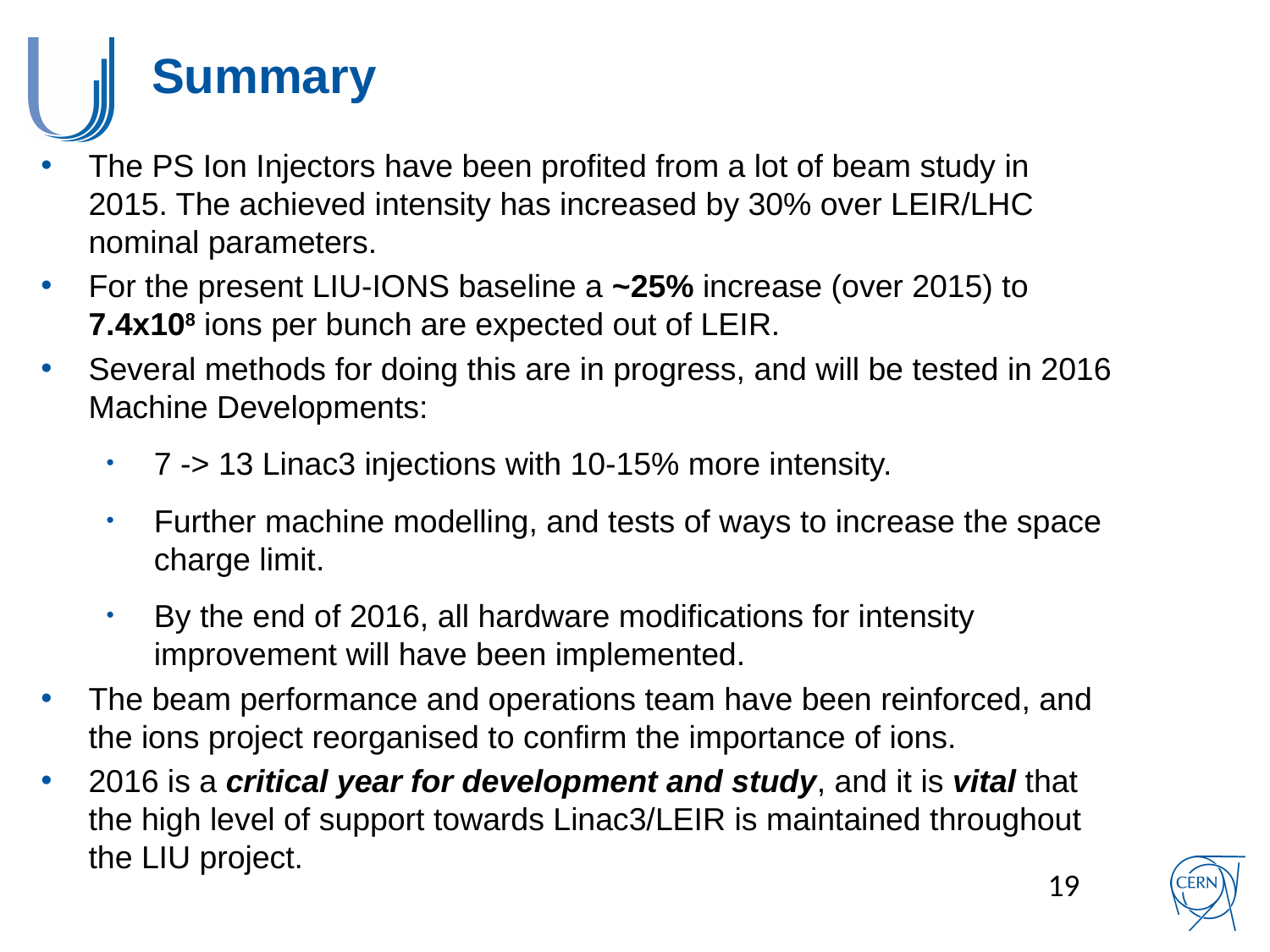

# Summary
The PS Ion Injectors have been profited from a lot of beam study in 2015. The achieved intensity has increased by 30% over LEIR/LHC nominal parameters.
For the present LIU-IONS baseline a ~25% increase (over 2015) to 7.4x108 ions per bunch are expected out of LEIR.
Several methods for doing this are in progress, and will be tested in 2016 Machine Developments:
7 -> 13 Linac3 injections with 10-15% more intensity.
Further machine modelling, and tests of ways to increase the space charge limit.
By the end of 2016, all hardware modifications for intensity improvement will have been implemented.
The beam performance and operations team have been reinforced, and the ions project reorganised to confirm the importance of ions.
2016 is a critical year for development and study, and it is vital that the high level of support towards Linac3/LEIR is maintained throughout the LIU project.